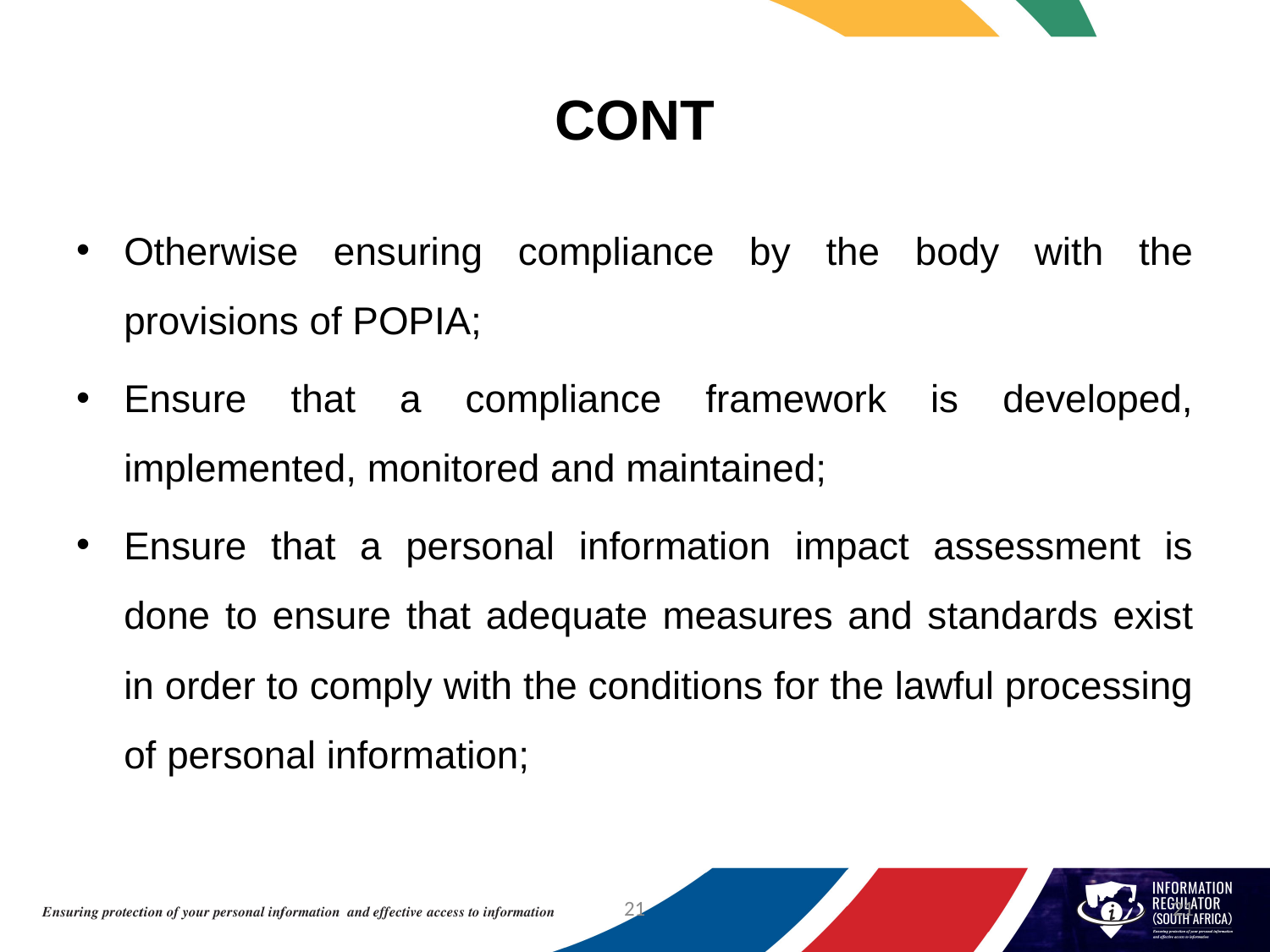

# CONT
Otherwise ensuring compliance by the body with the provisions of POPIA;
Ensure that a compliance framework is developed, implemented, monitored and maintained;
Ensure that a personal information impact assessment is done to ensure that adequate measures and standards exist in order to comply with the conditions for the lawful processing of personal information;

21
21